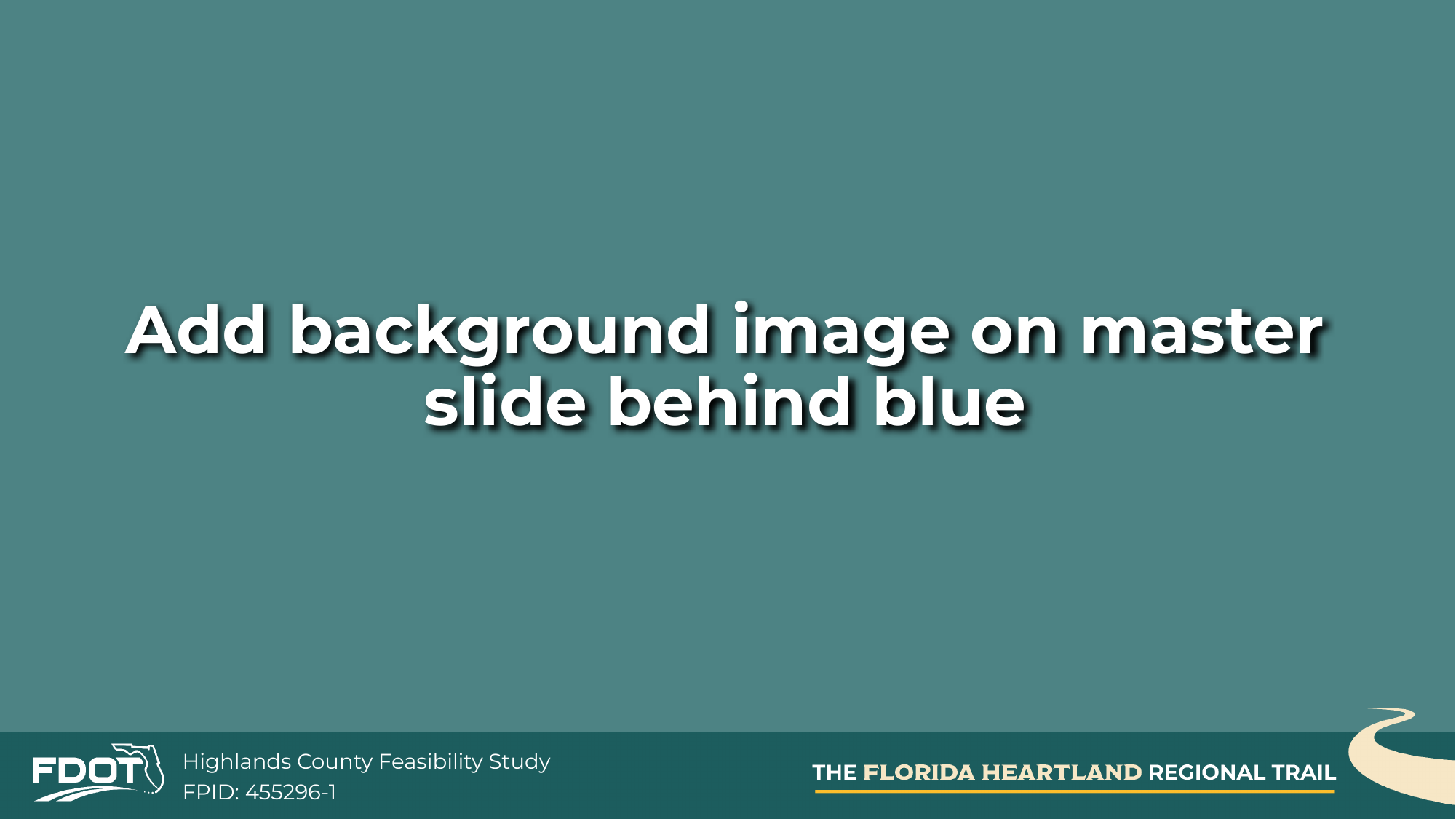

# Add background image on master slide behind blue